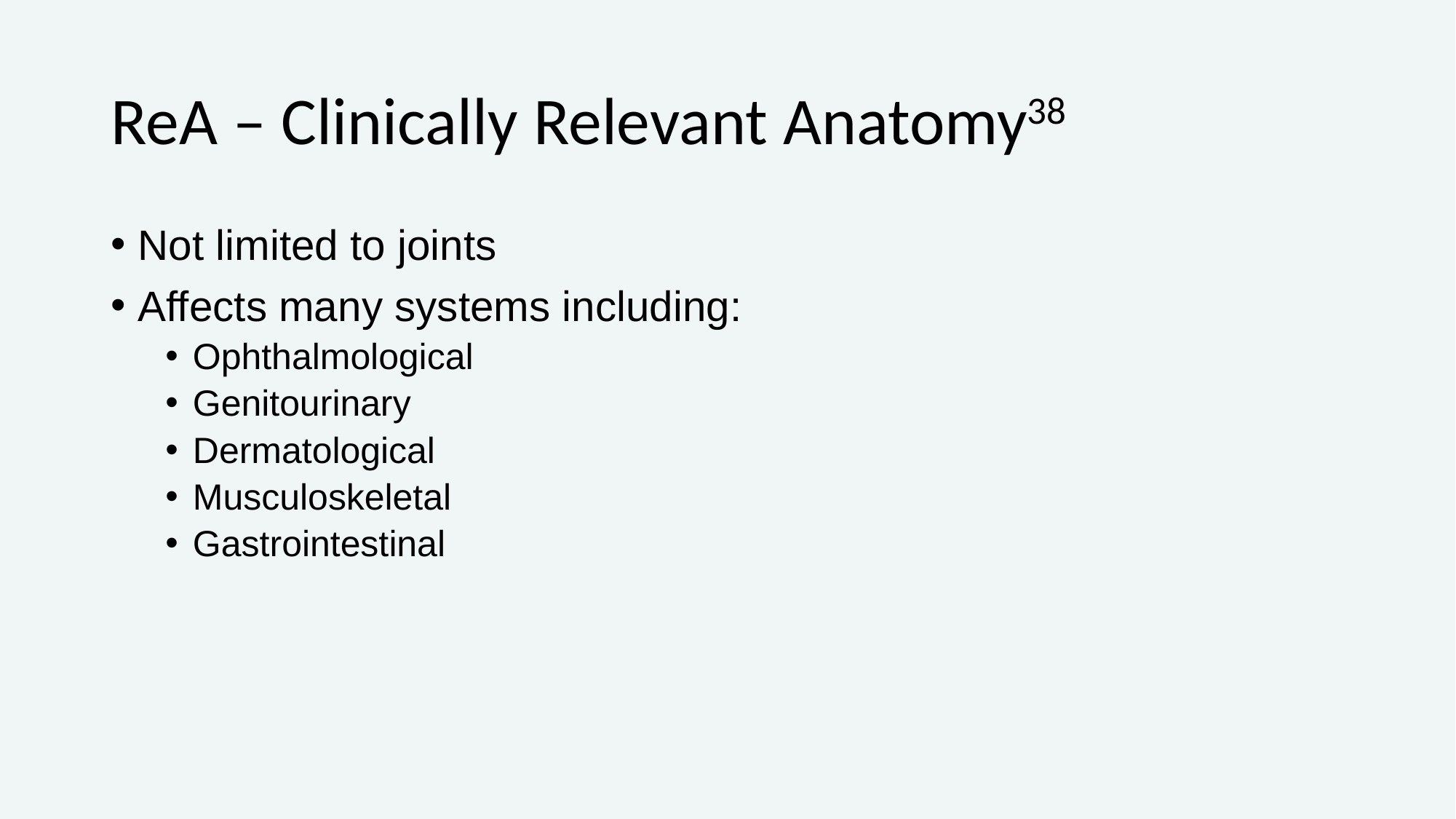

# ReA – Clinically Relevant Anatomy38
Not limited to joints
Affects many systems including:
Ophthalmological
Genitourinary
Dermatological
Musculoskeletal
Gastrointestinal